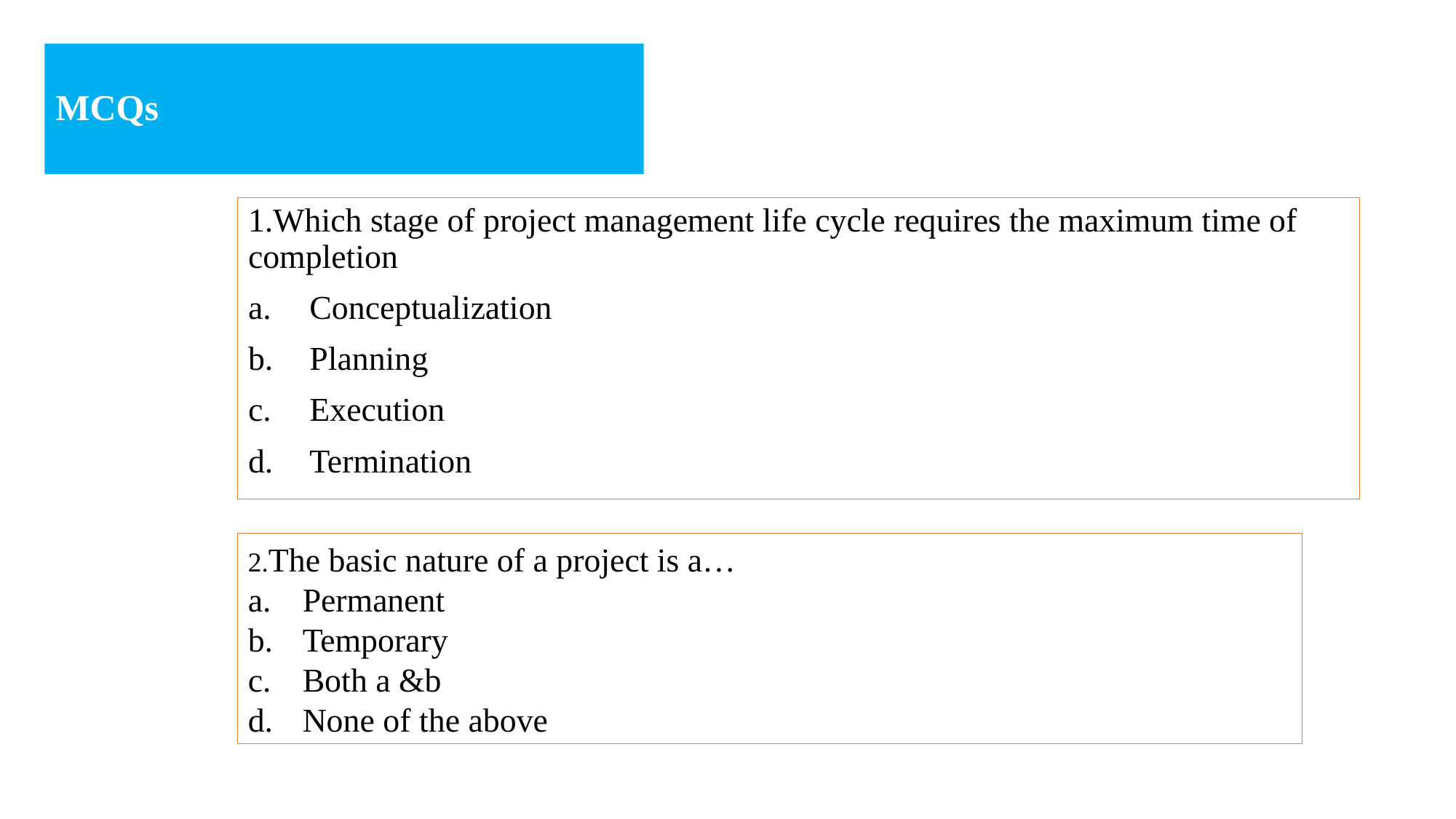

# MCQs
1.Which stage of project management life cycle requires the maximum time of completion
Conceptualization
Planning
Execution
Termination

2.The basic nature of a project is a…
Permanent
Temporary
Both a &b
None of the above